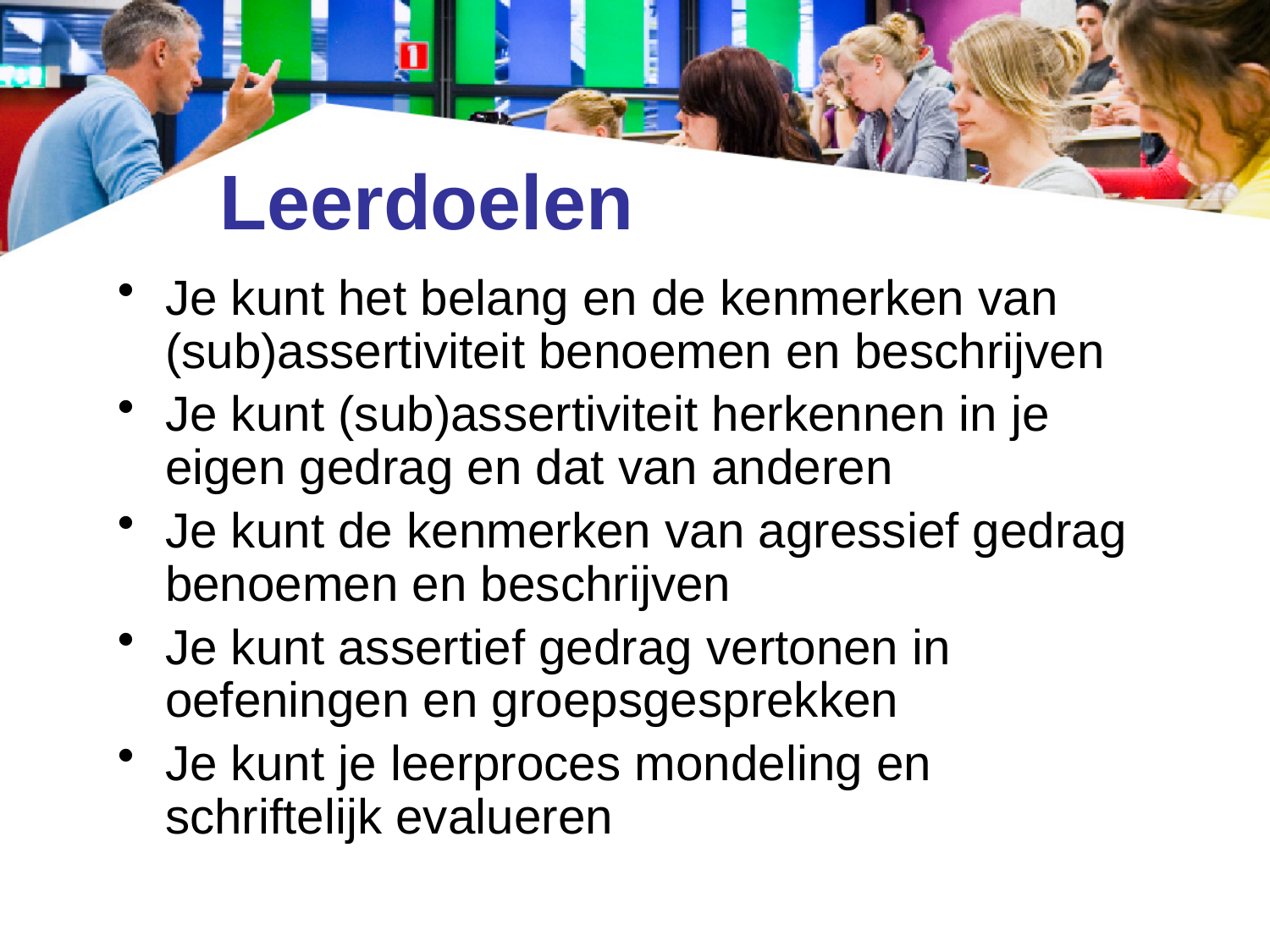

Leerdoelen
Je kunt het belang en de kenmerken van (sub)assertiviteit benoemen en beschrijven
Je kunt (sub)assertiviteit herkennen in je eigen gedrag en dat van anderen
Je kunt de kenmerken van agressief gedrag benoemen en beschrijven
Je kunt assertief gedrag vertonen in oefeningen en groepsgesprekken
Je kunt je leerproces mondeling en schriftelijk evalueren